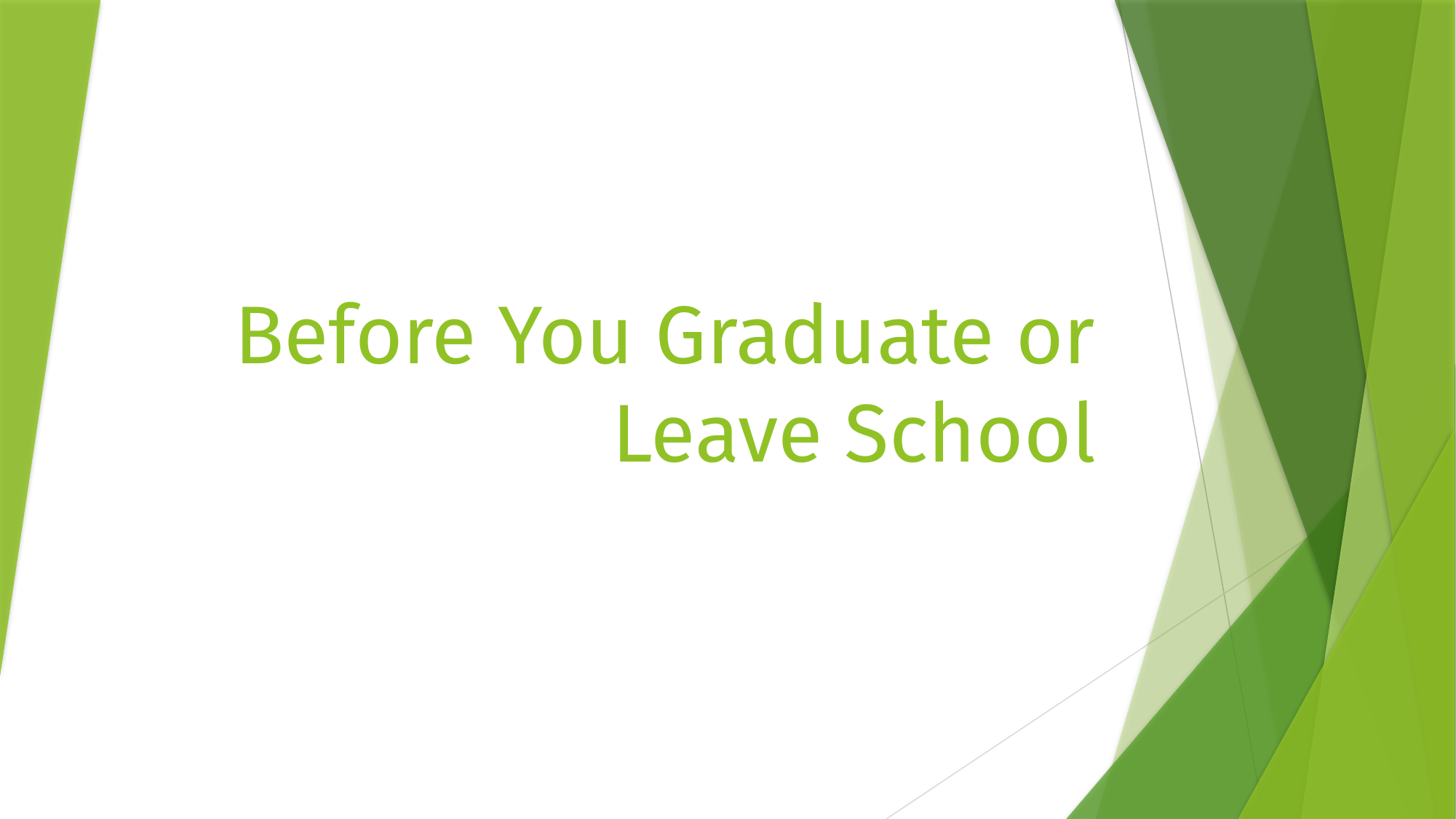

# Before You Graduate or Leave School